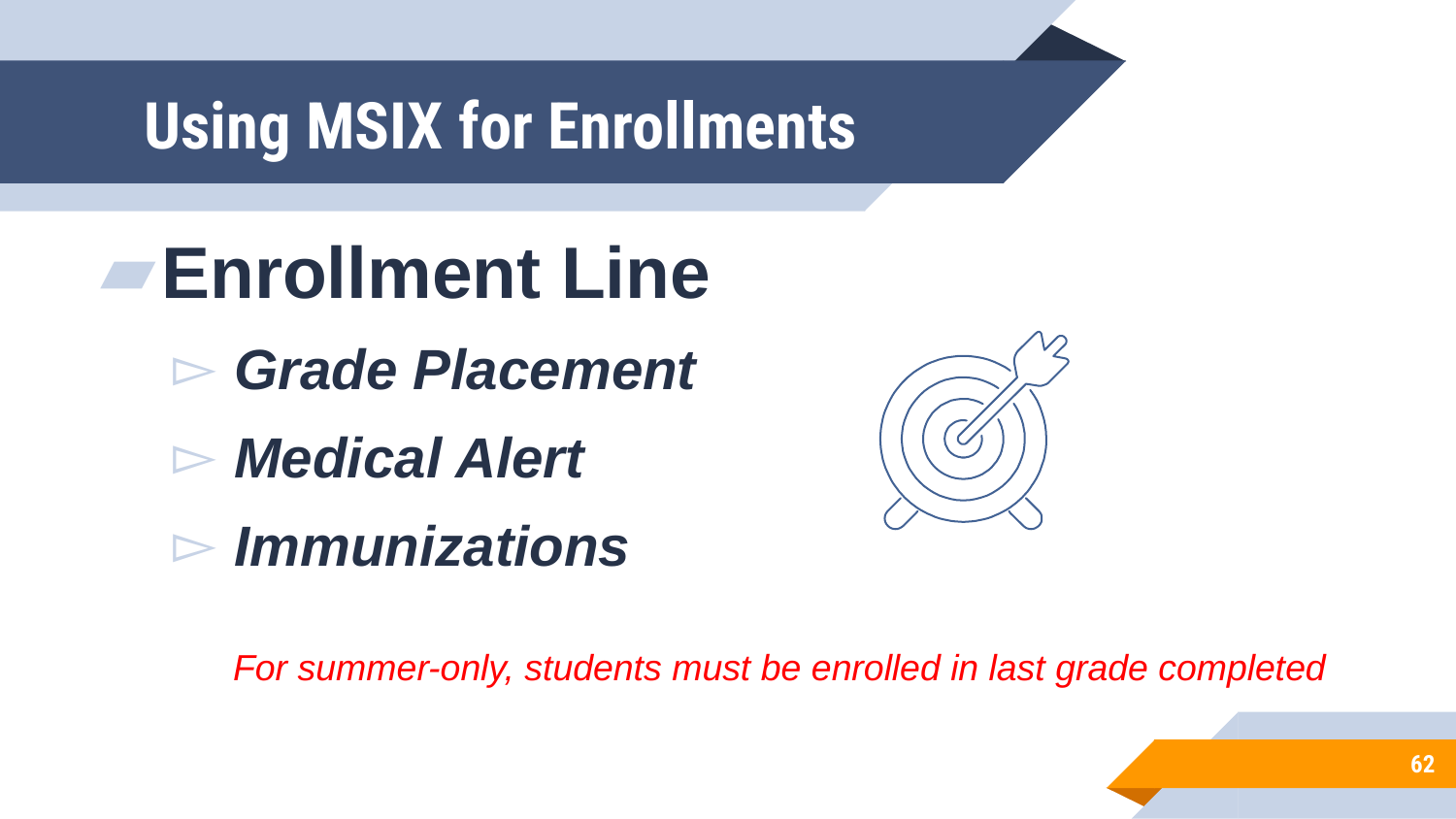

# Using MSIX for Enrollments
Enrollment Line
Grade Placement
Medical Alert
Immunizations

For summer-only, students must be enrolled in last grade completed

62